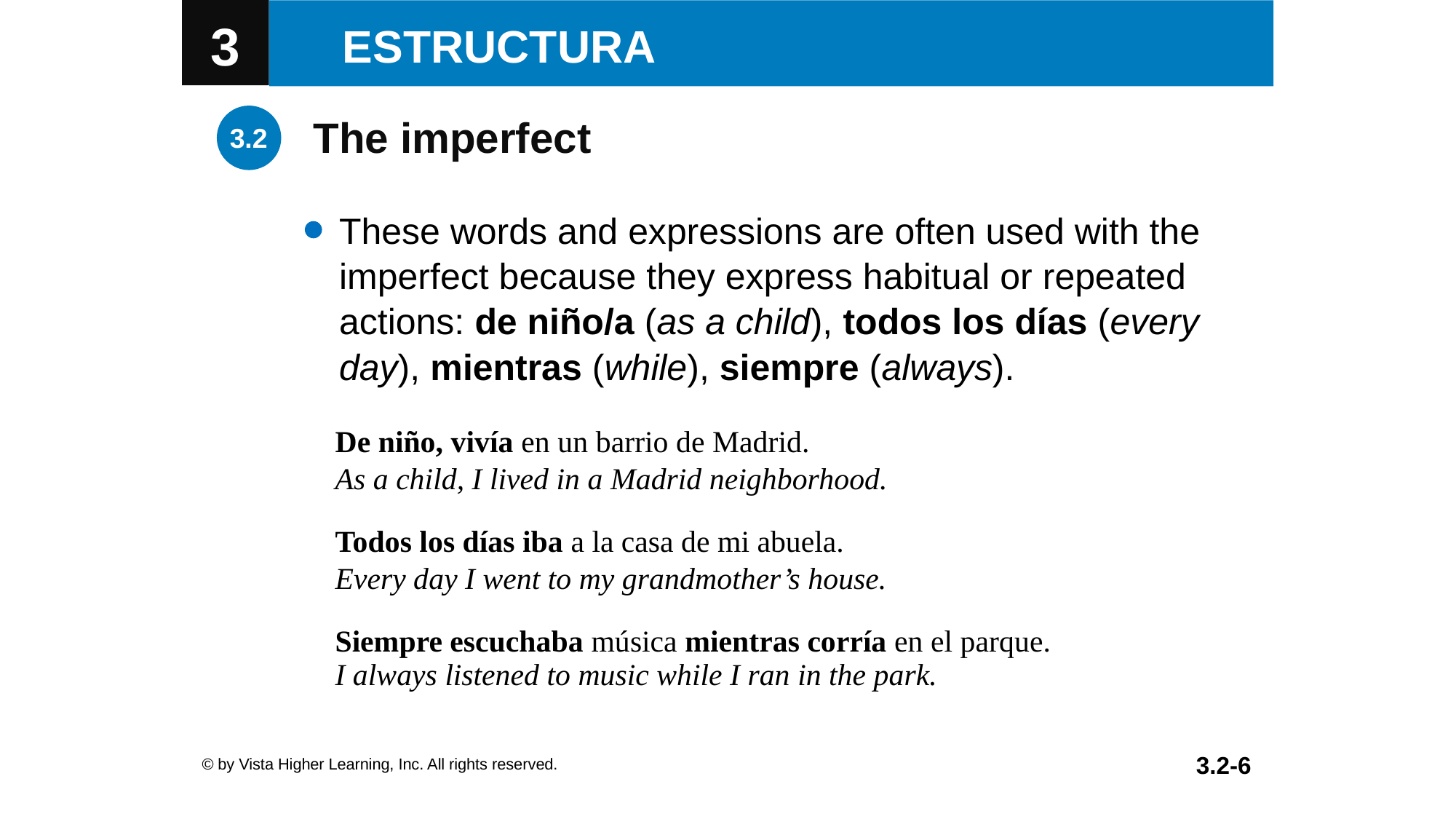

The imperfect
These words and expressions are often used with the imperfect because they express habitual or repeated actions: de niño/a (as a child), todos los días (every day), mientras (while), siempre (always).

| De niño, vivía en un barrio de Madrid. |
| --- |
| As a child, I lived in a Madrid neighborhood. |
| Todos los días iba a la casa de mi abuela. |
| Every day I went to my grandmother’s house. |
| Siempre escuchaba música mientras corría en el parque. |
| I always listened to music while I ran in the park. |
© by Vista Higher Learning, Inc. All rights reserved.
3.2-6